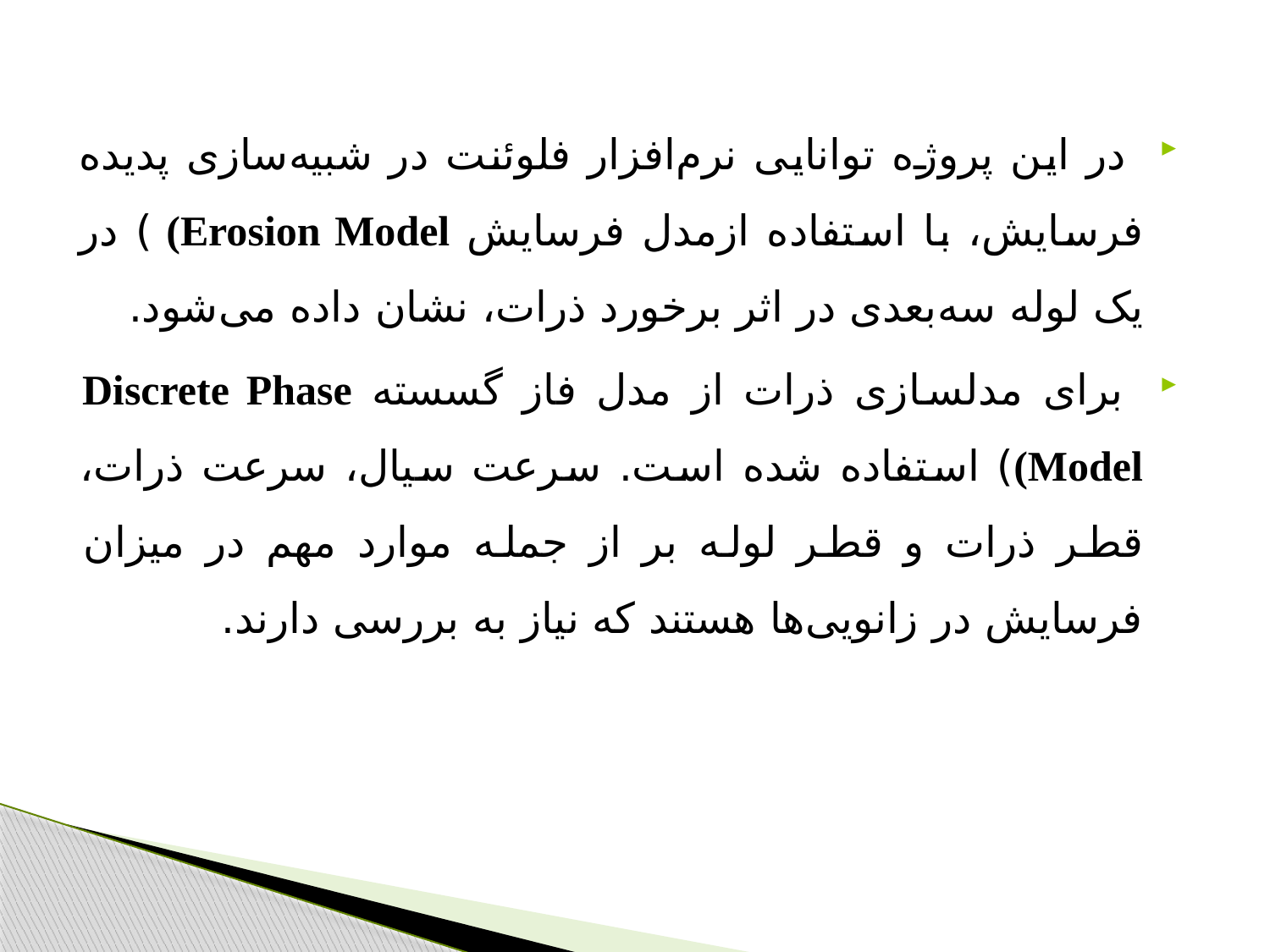

در این پروژه توانایی نرم‌افزار فلوئنت در شبیه‌سازی پدیده فرسایش، با استفاده ازمدل فرسایش Erosion Model) ) در یک لوله سه‌بعدی در اثر برخورد ذرات، نشان داده می‌شود.
 برای مدلسازی ذرات از مدل فاز گسسته Discrete Phase Model)) استفاده شده است. سرعت سیال، سرعت ذرات، قطر ذرات و قطر لوله بر از جمله موارد مهم در میزان فرسایش در زانویی‌ها هستند که نیاز به بررسی دارند.